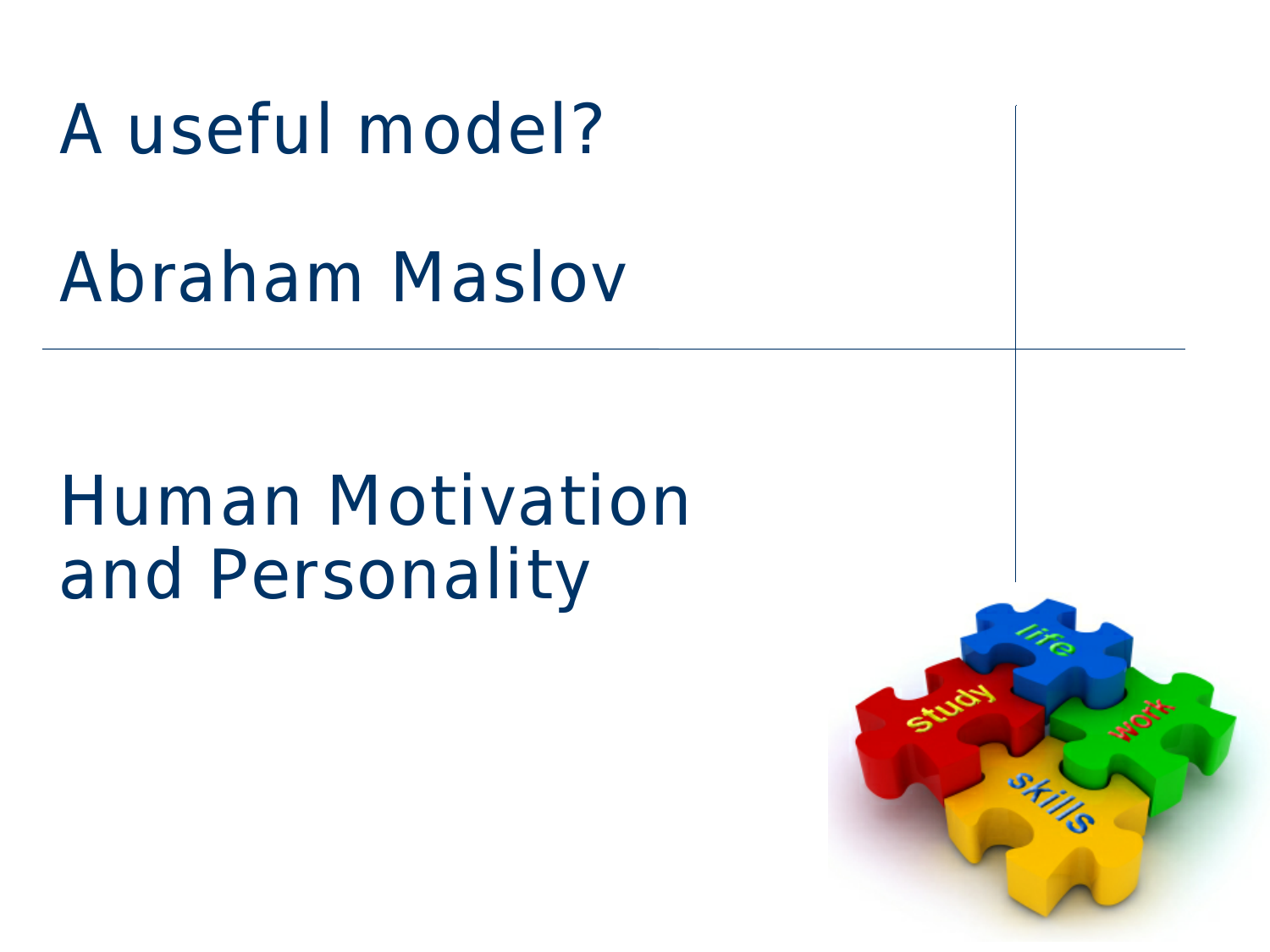

A useful model?

Abraham Maslov

Human Motivation and Personality